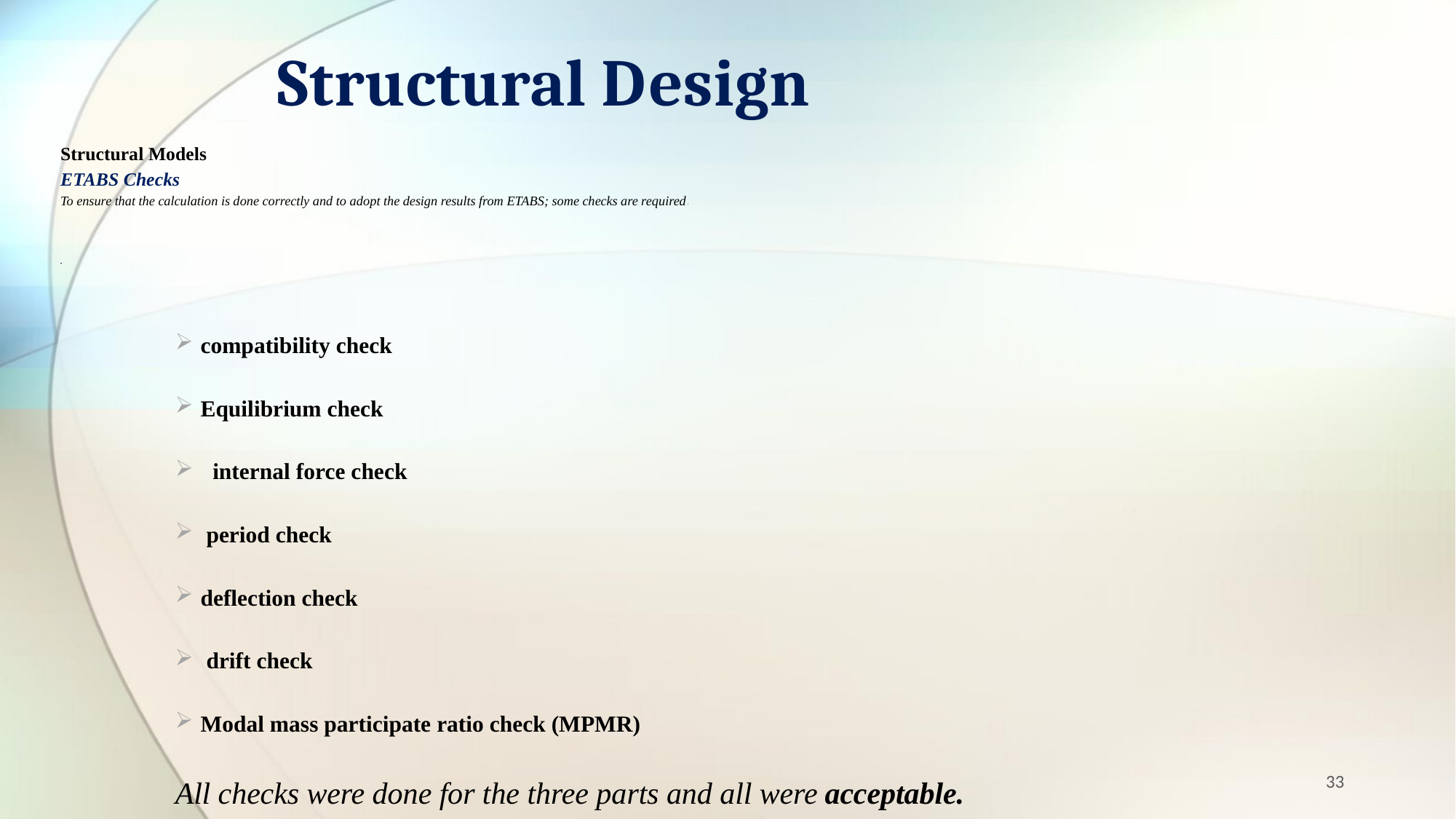

# Structural Design
Structural Models
ETABS Checks
To ensure that the calculation is done correctly and to adopt the design results from ETABS; some checks are required:

compatibility check

Equilibrium check

 internal force check

 period check

deflection check

 drift check

Modal mass participate ratio check (MPMR)

All checks were done for the three parts and all were acceptable.

33